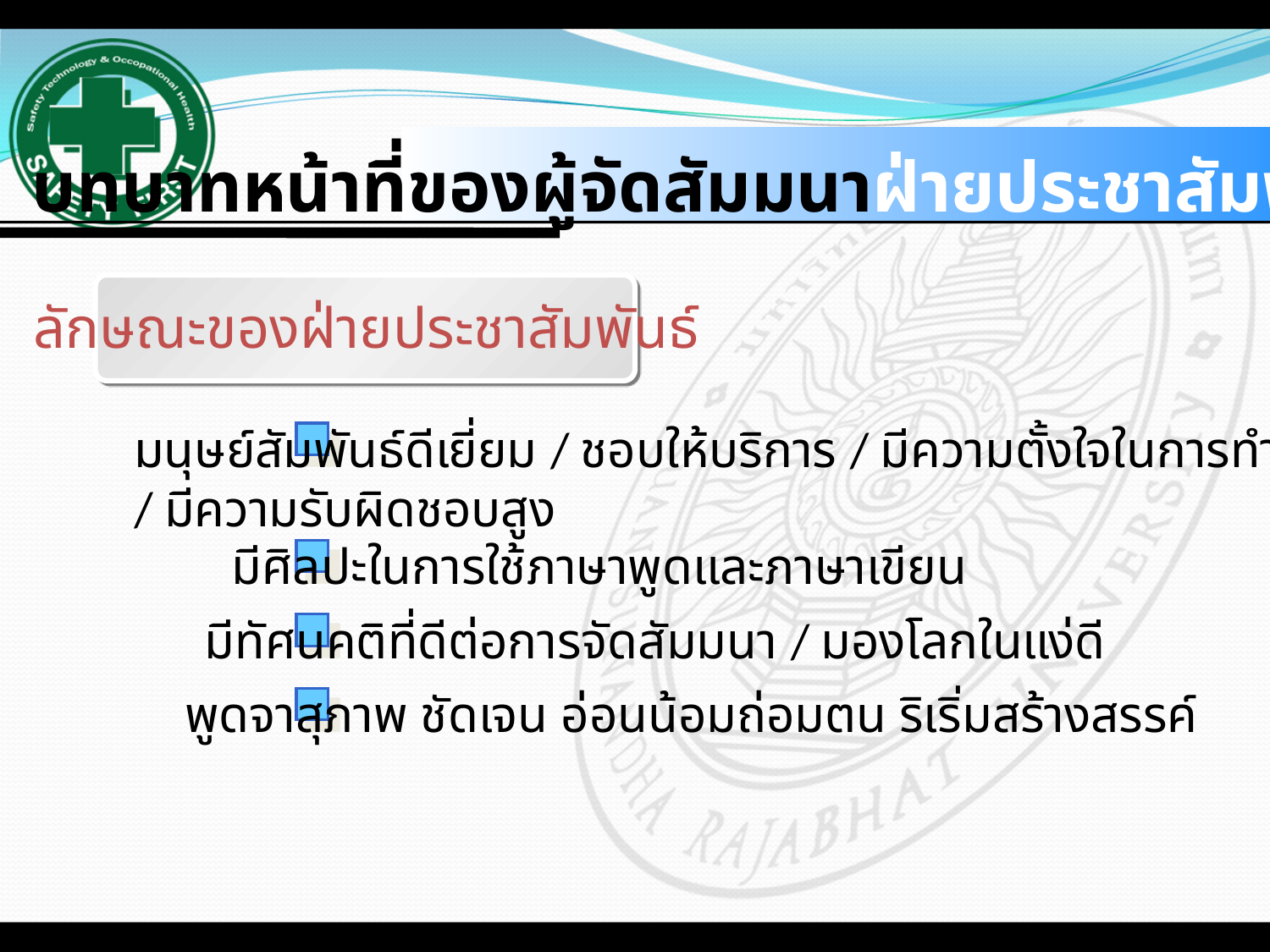

#

บทบาทหน้าที่ของผู้จัดสัมมนาฝ่ายประชาสัมพันธ์

ลักษณะของฝ่ายประชาสัมพันธ์
 มนุษย์สัมพันธ์ดีเยี่ยม / ชอบให้บริการ / มีความตั้งใจในการทำงาน
 / มีความรับผิดชอบสูง

 มีศิลปะในการใช้ภาษาพูดและภาษาเขียน

  มีทัศนคติที่ดีต่อการจัดสัมมนา / มองโลกในแง่ดี

  พูดจาสุภาพ ชัดเจน อ่อนน้อมถ่อมตน ริเริ่มสร้างสรรค์